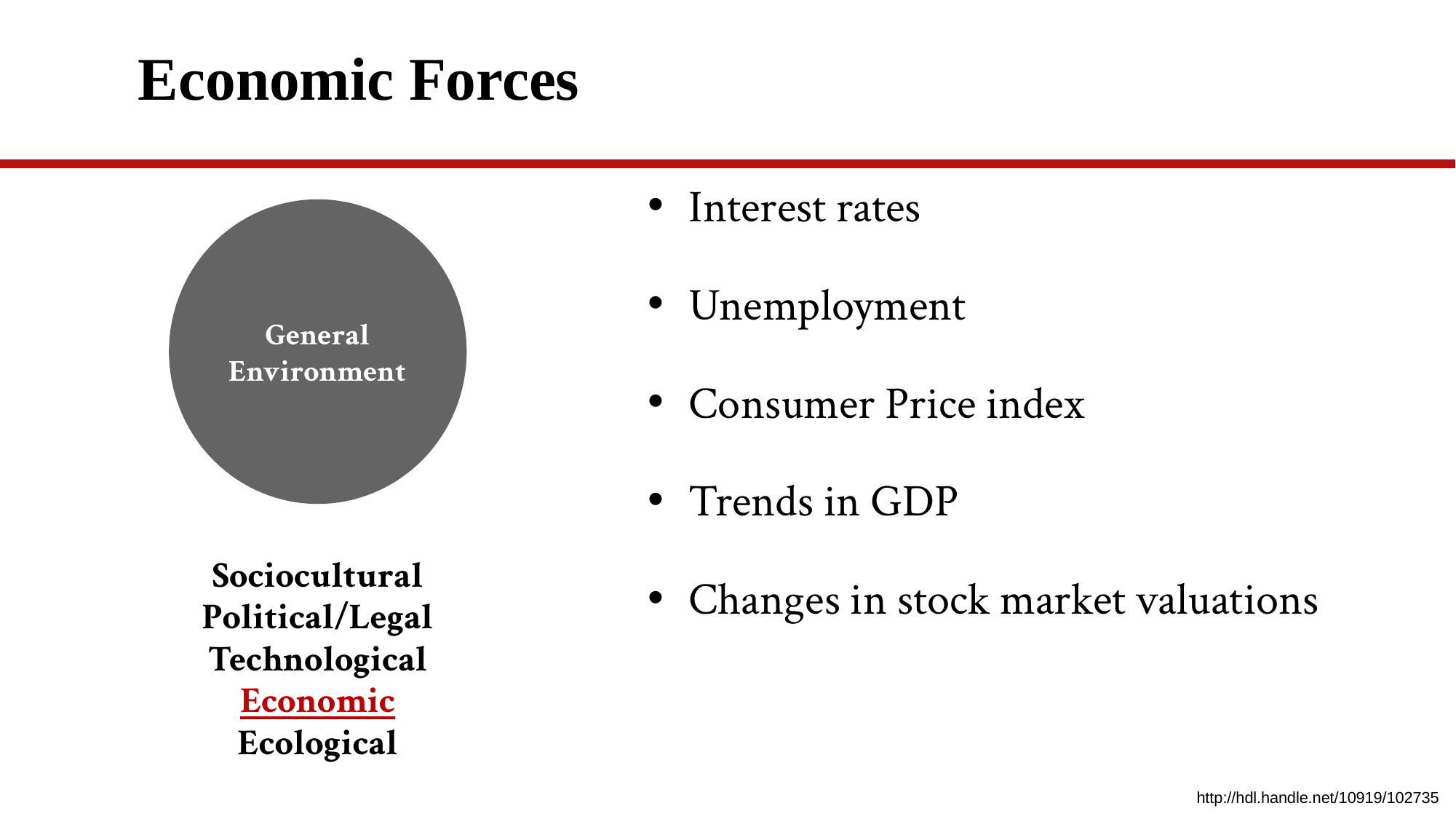

# Economic Forces
Interest rates

Unemployment

Consumer Price index

Trends in GDP

Changes in stock market valuations

General Environment
Sociocultural
Political/Legal
Technological
Economic
Ecological
http://hdl.handle.net/10919/102735